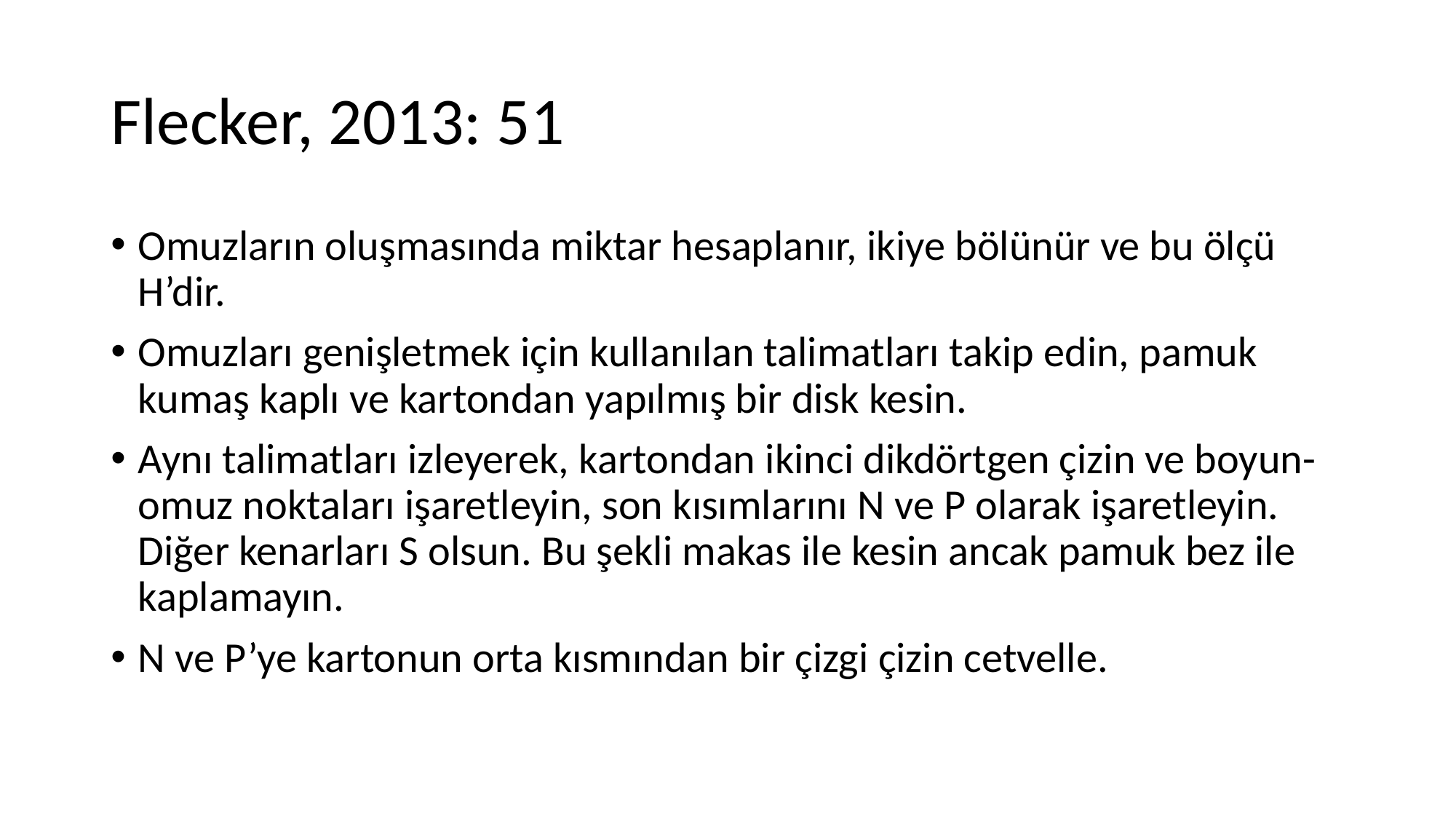

# Flecker, 2013: 51
Omuzların oluşmasında miktar hesaplanır, ikiye bölünür ve bu ölçü H’dir.
Omuzları genişletmek için kullanılan talimatları takip edin, pamuk kumaş kaplı ve kartondan yapılmış bir disk kesin.
Aynı talimatları izleyerek, kartondan ikinci dikdörtgen çizin ve boyun-omuz noktaları işaretleyin, son kısımlarını N ve P olarak işaretleyin. Diğer kenarları S olsun. Bu şekli makas ile kesin ancak pamuk bez ile kaplamayın.
N ve P’ye kartonun orta kısmından bir çizgi çizin cetvelle.